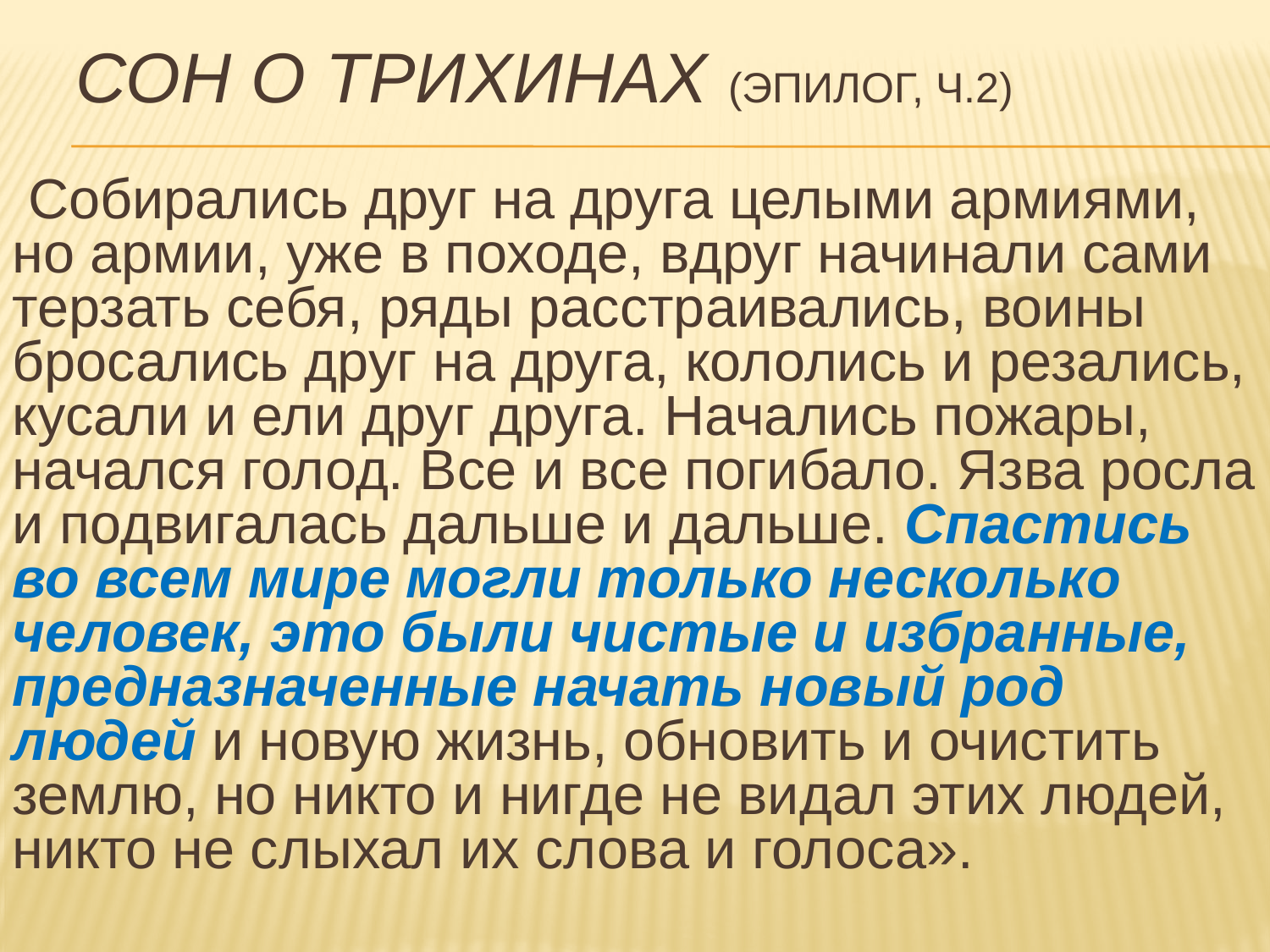

# Сон о трихинах (эпилог, ч.2)
 Собирались друг на друга целыми армиями, но армии, уже в походе, вдруг начинали сами терзать себя, ряды расстраивались, воины бросались друг на друга, кололись и резались, кусали и ели друг друга. Начались пожары, начался голод. Все и все погибало. Язва росла и подвигалась дальше и дальше. Спастись во всем мире могли только несколько человек, это были чистые и избранные, предназначенные начать новый род людей и новую жизнь, обновить и очистить землю, но никто и нигде не видал этих людей, никто не слыхал их слова и голоса».